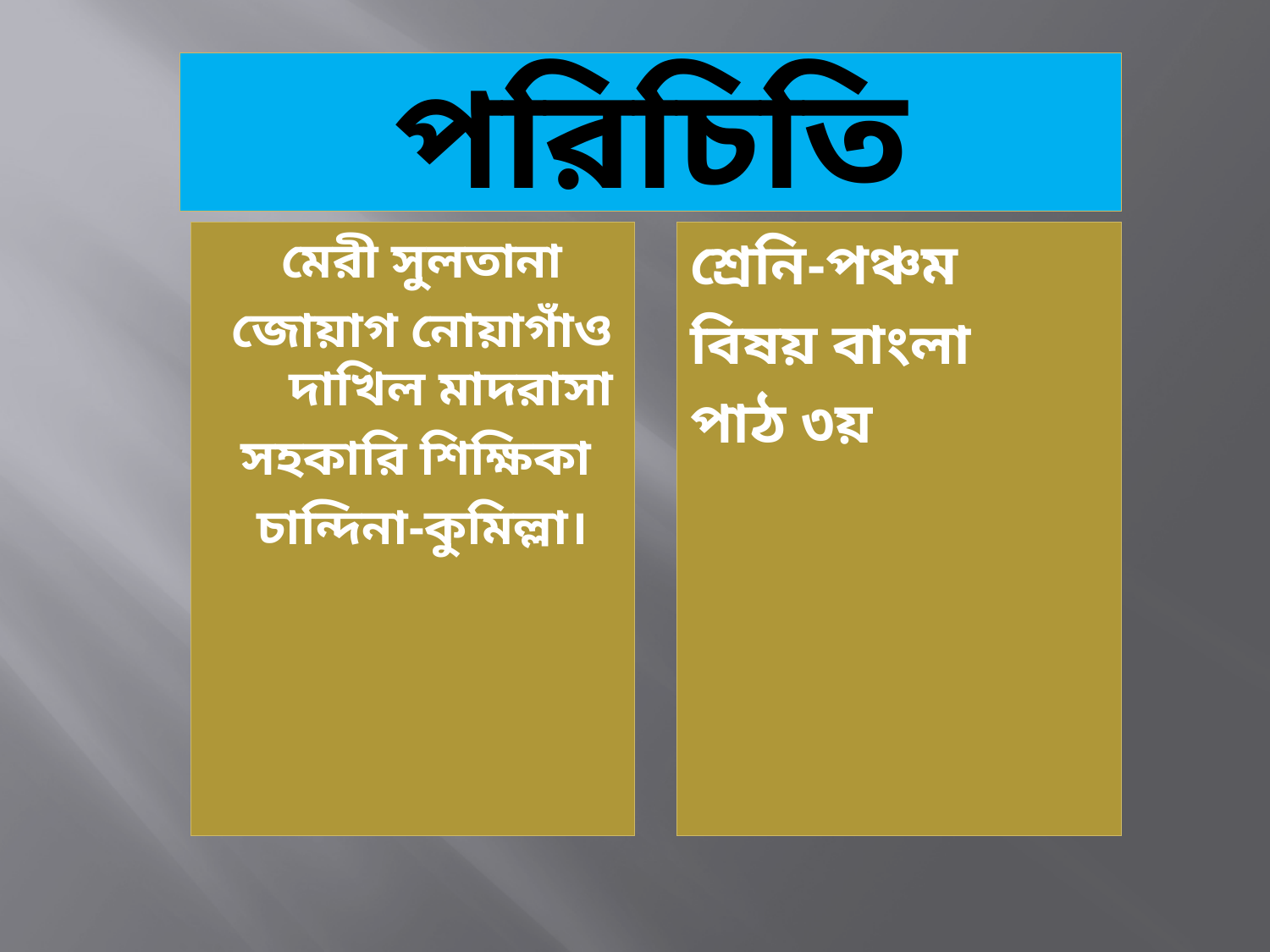

# পরিচিতি
মেরী সুলতানা
জোয়াগ নোয়াগাঁও দাখিল মাদরাসা
সহকারি শিক্ষিকা
চান্দিনা-কুমিল্লা।
শ্রেনি-পঞ্চম
বিষয় বাংলা
পাঠ ৩য়